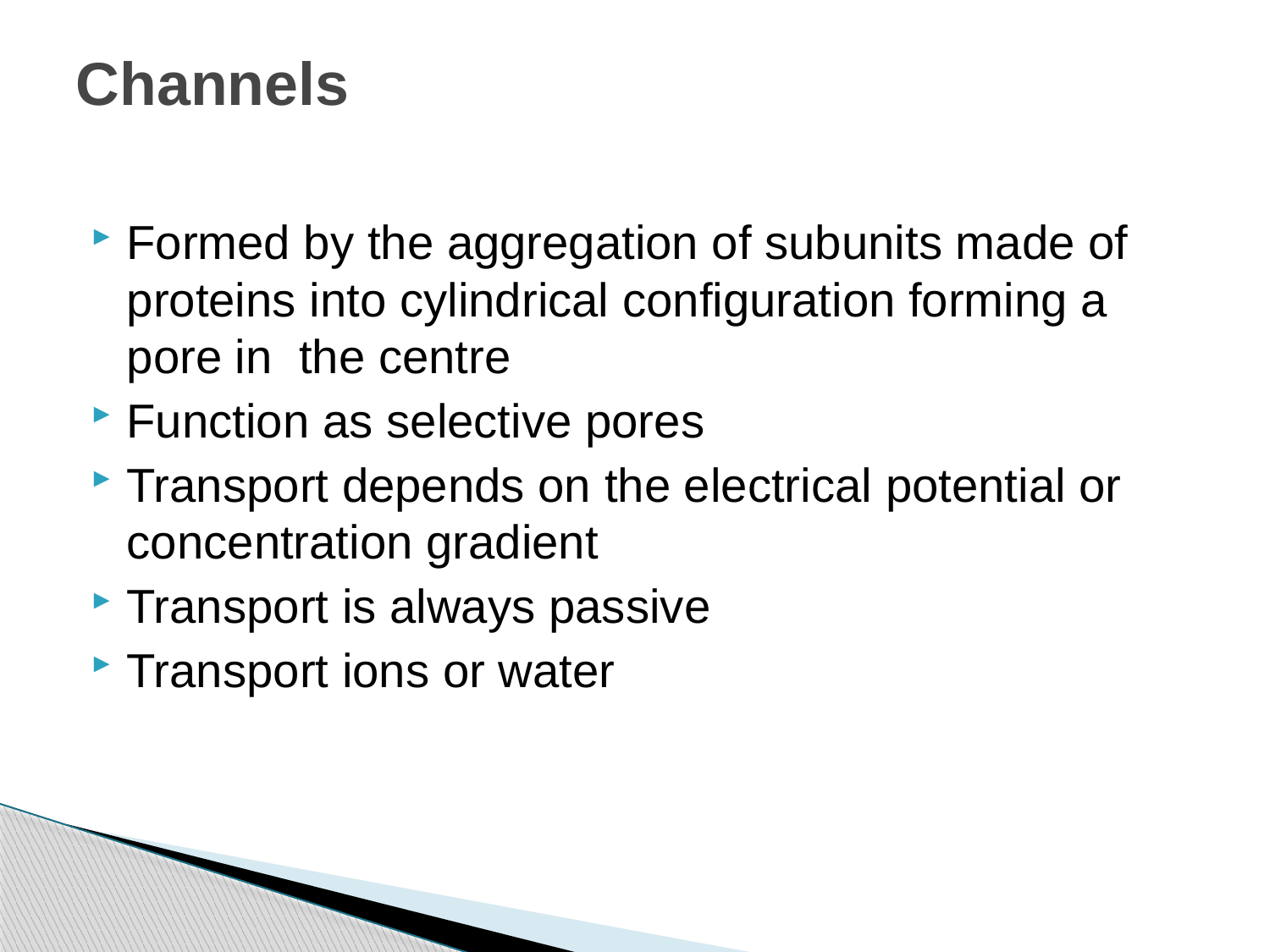

# Channels
Formed by the aggregation of subunits made of proteins into cylindrical configuration forming a pore in  the centre
Function as selective pores
Transport depends on the electrical potential or concentration gradient
Transport is always passive
Transport ions or water